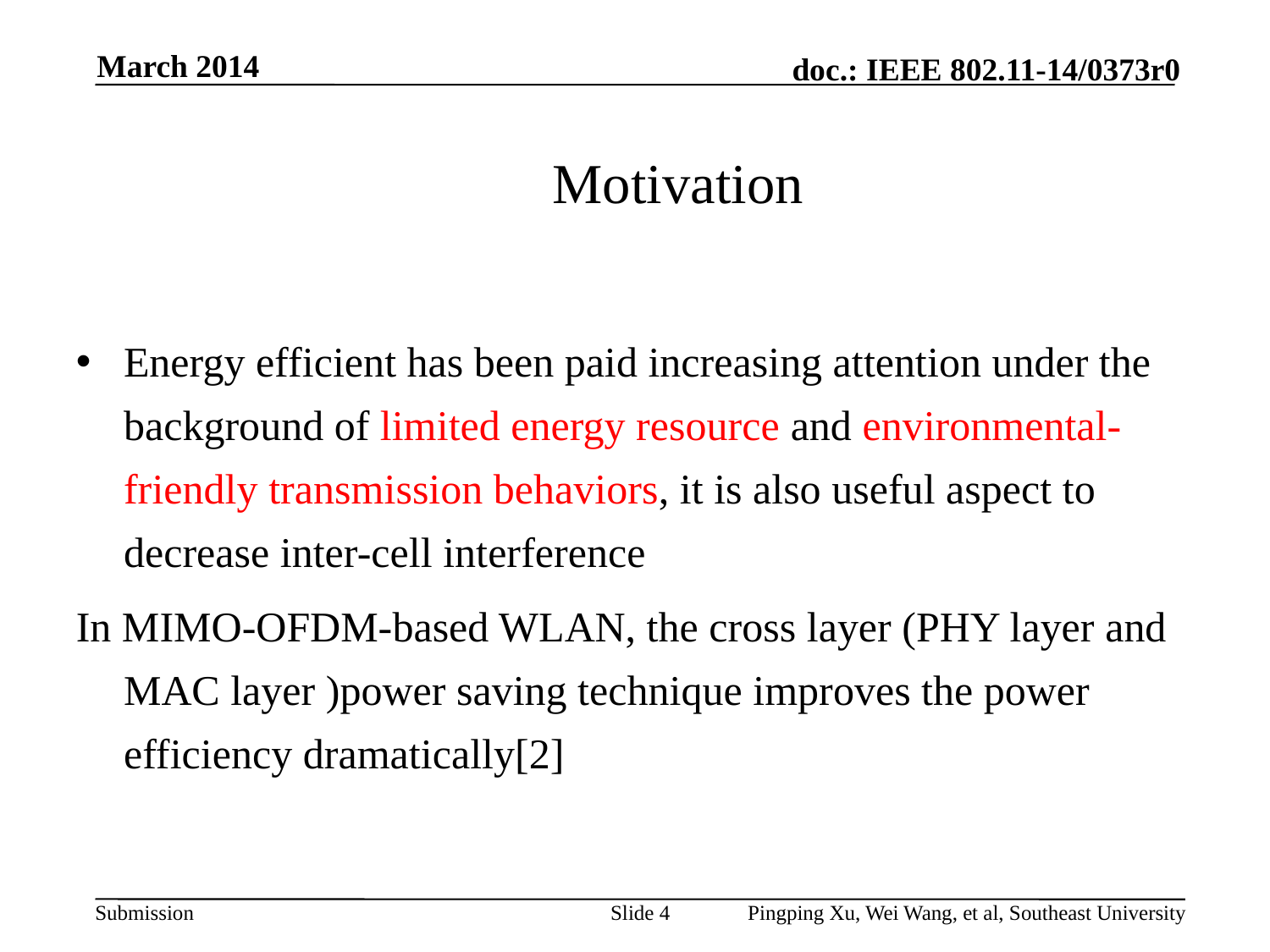

March 2014
Motivation
Energy efficient has been paid increasing attention under the background of limited energy resource and environmental-friendly transmission behaviors, it is also useful aspect to decrease inter-cell interference
In MIMO-OFDM-based WLAN, the cross layer (PHY layer and MAC layer )power saving technique improves the power efficiency dramatically[2]

Slide 4
# Pingping Xu, Wei Wang, et al, Southeast University